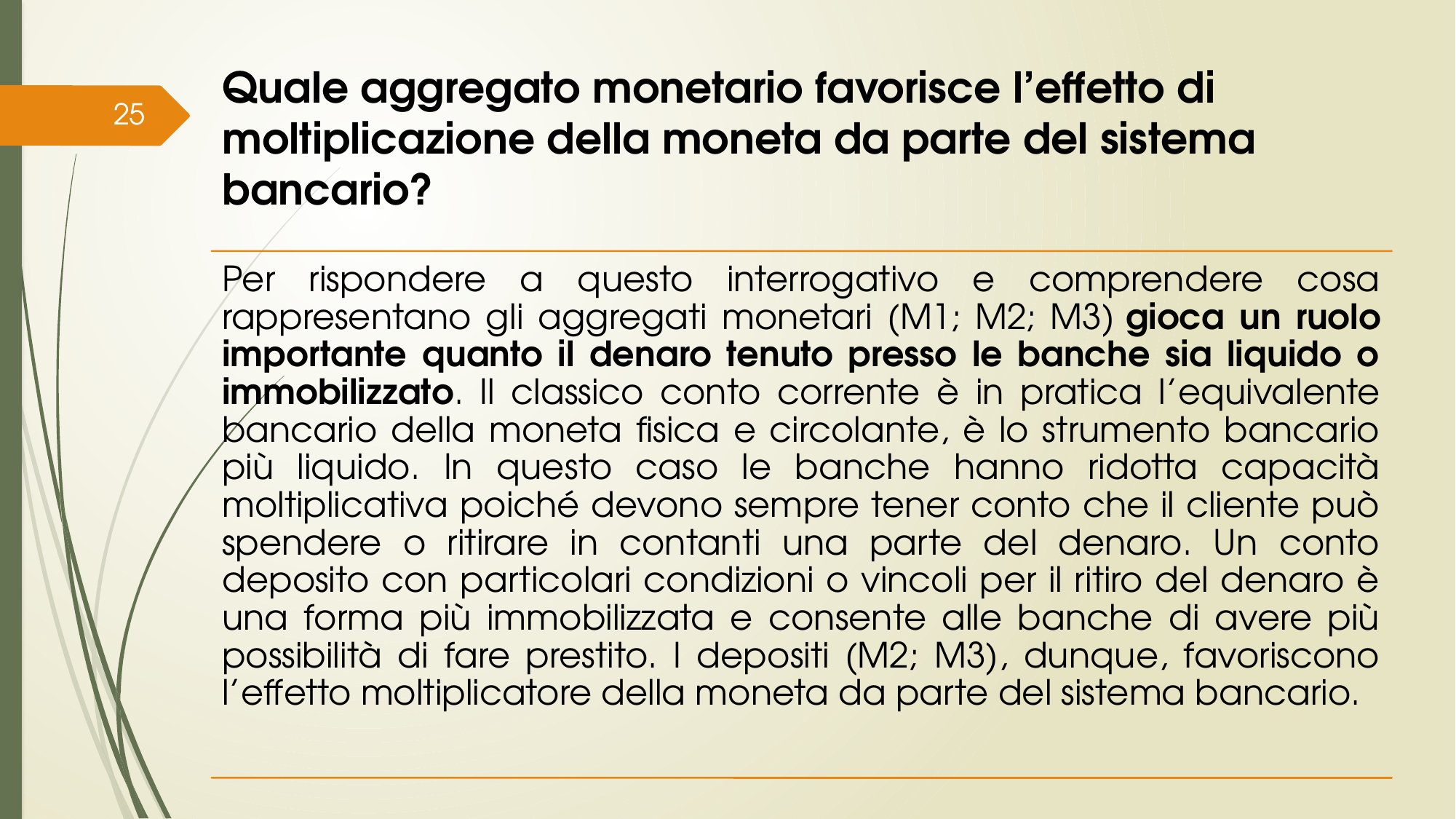

Quale aggregato monetario favorisce l’effetto di moltiplicazione della moneta da parte del sistema bancario?
25
Per rispondere a questo interrogativo e comprendere cosa rappresentano gli aggregati monetari (M1; M2; M3) gioca un ruolo importante quanto il denaro tenuto presso le banche sia liquido o immobilizzato. Il classico conto corrente è in pratica l’equivalente bancario della moneta fisica e circolante, è lo strumento bancario più liquido. In questo caso le banche hanno ridotta capacità moltiplicativa poiché devono sempre tener conto che il cliente può spendere o ritirare in contanti una parte del denaro. Un conto deposito con particolari condizioni o vincoli per il ritiro del denaro è una forma più immobilizzata e consente alle banche di avere più possibilità di fare prestito. I depositi (M2; M3), dunque, favoriscono l’effetto moltiplicatore della moneta da parte del sistema bancario.